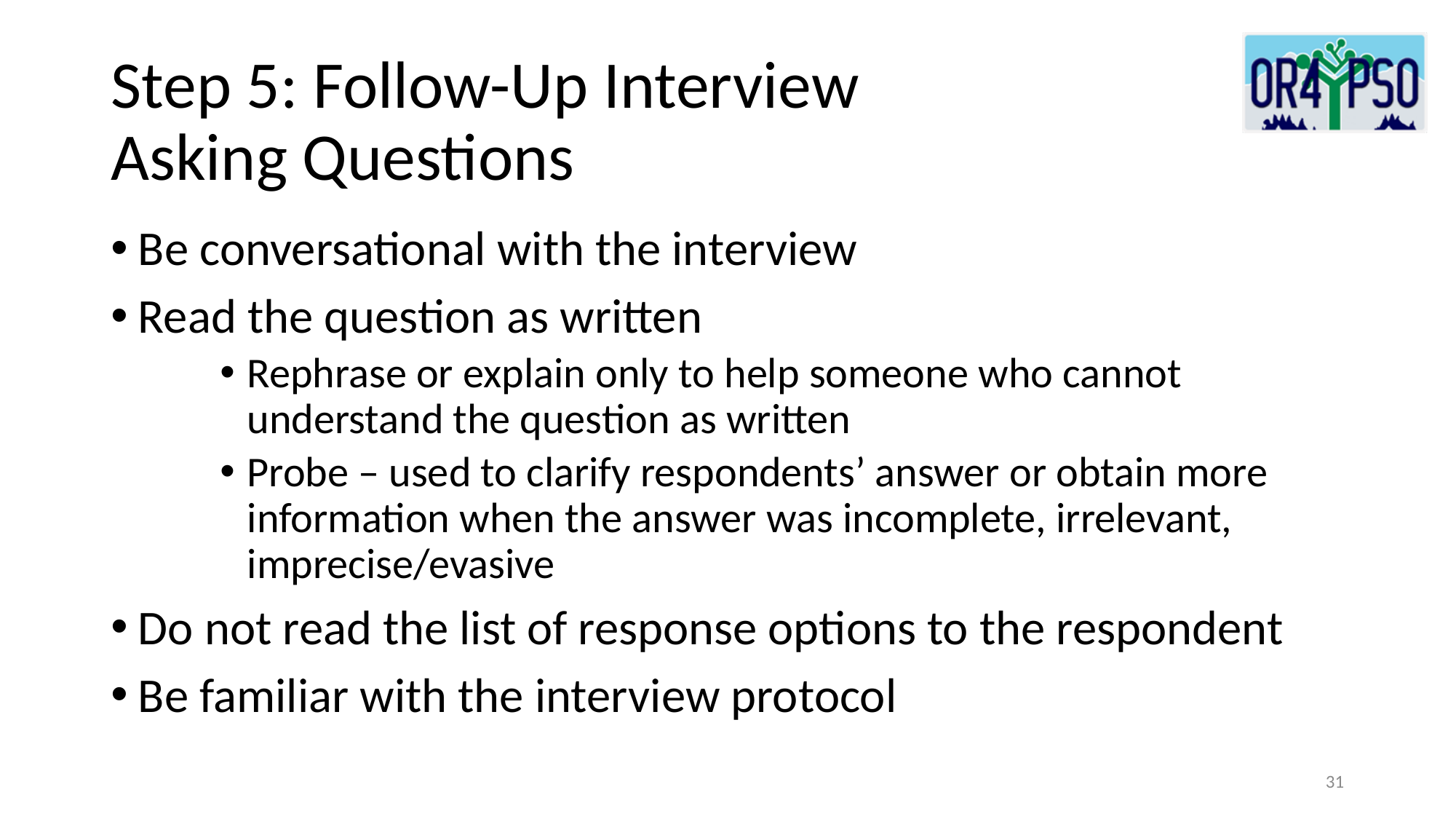

# Step 5: Follow-Up Interview Asking Questions
Be conversational with the interview
Read the question as written
Rephrase or explain only to help someone who cannot understand the question as written
Probe – used to clarify respondents’ answer or obtain more information when the answer was incomplete, irrelevant, imprecise/evasive
Do not read the list of response options to the respondent
Be familiar with the interview protocol
31